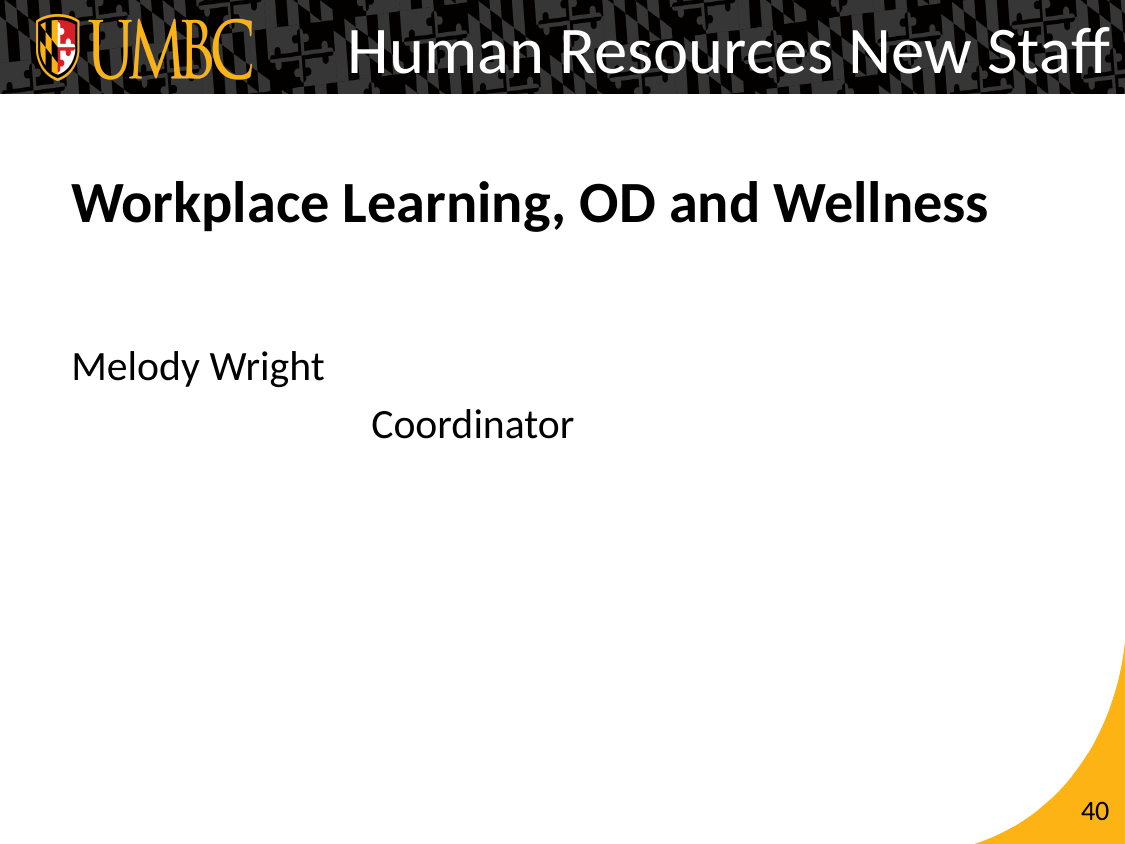

Human Resources New Staff
# Workplace Learning, OD and Wellness
Melody Wright
		Coordinator
40